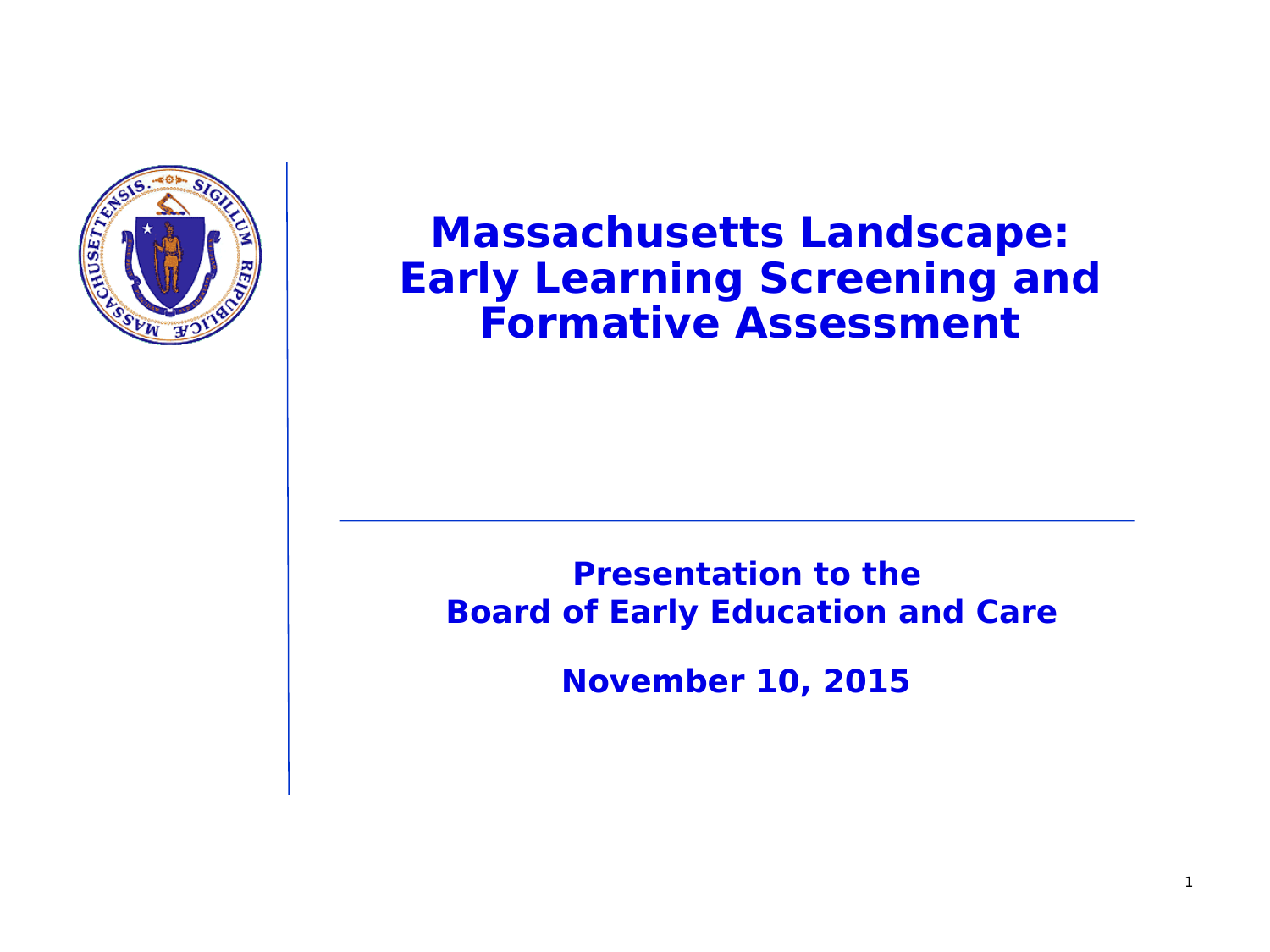

# Massachusetts Landscape: Early Learning Screening and Formative Assessment
   Presentation to the
Board of Early Education and Care
November 10, 2015

1